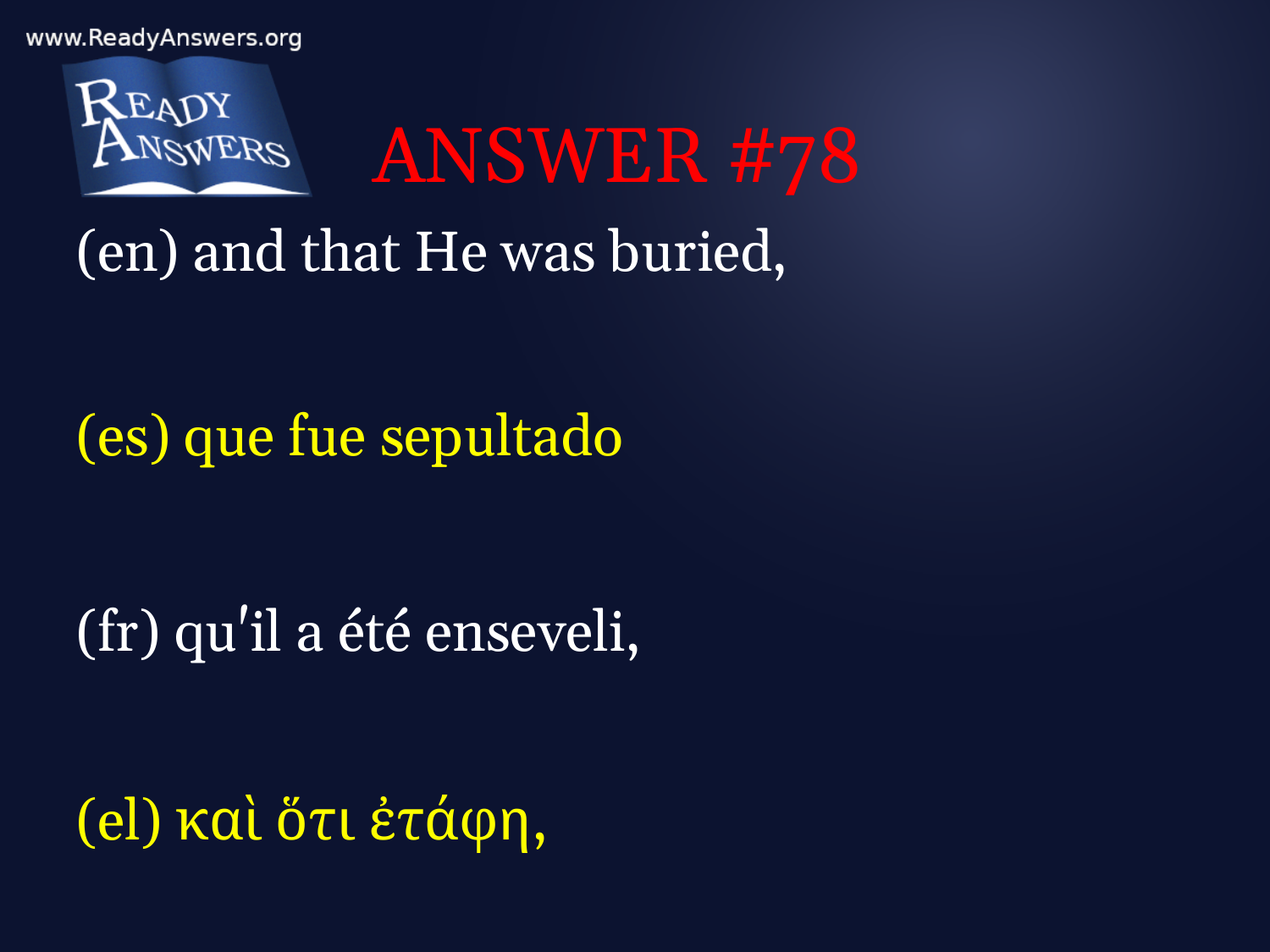

# ANSWER #78
(en) and that He was buried,
(es) que fue sepultado
(fr) qu'il a été enseveli,
(el) καὶ ὅτι ἐτάφη,